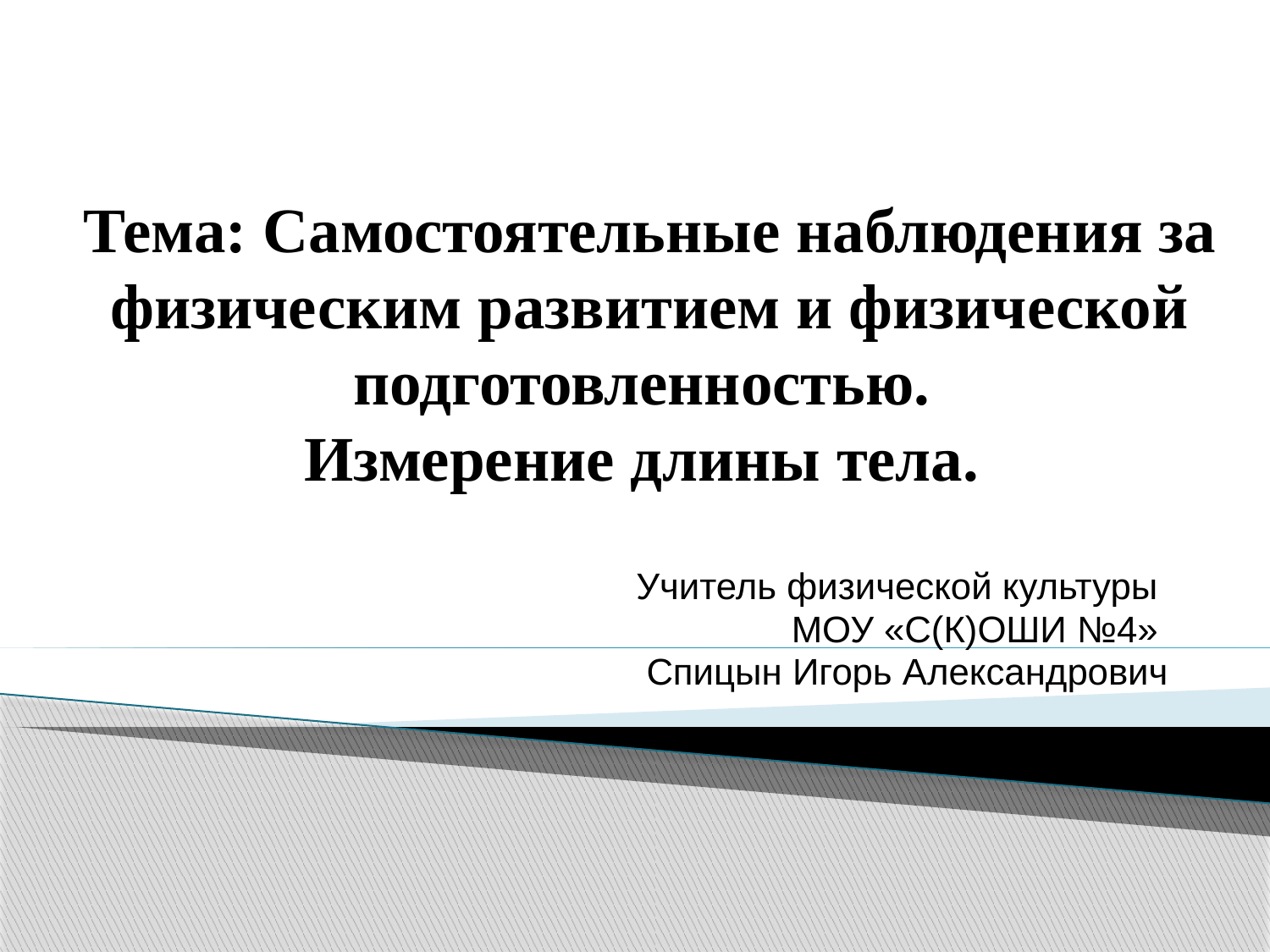

# Тема: Самостоятельные наблюдения за физическим развитием и физической подготовленностью. Измерение длины тела.
Учитель физической культуры
МОУ «С(К)ОШИ №4»
Спицын Игорь Александрович